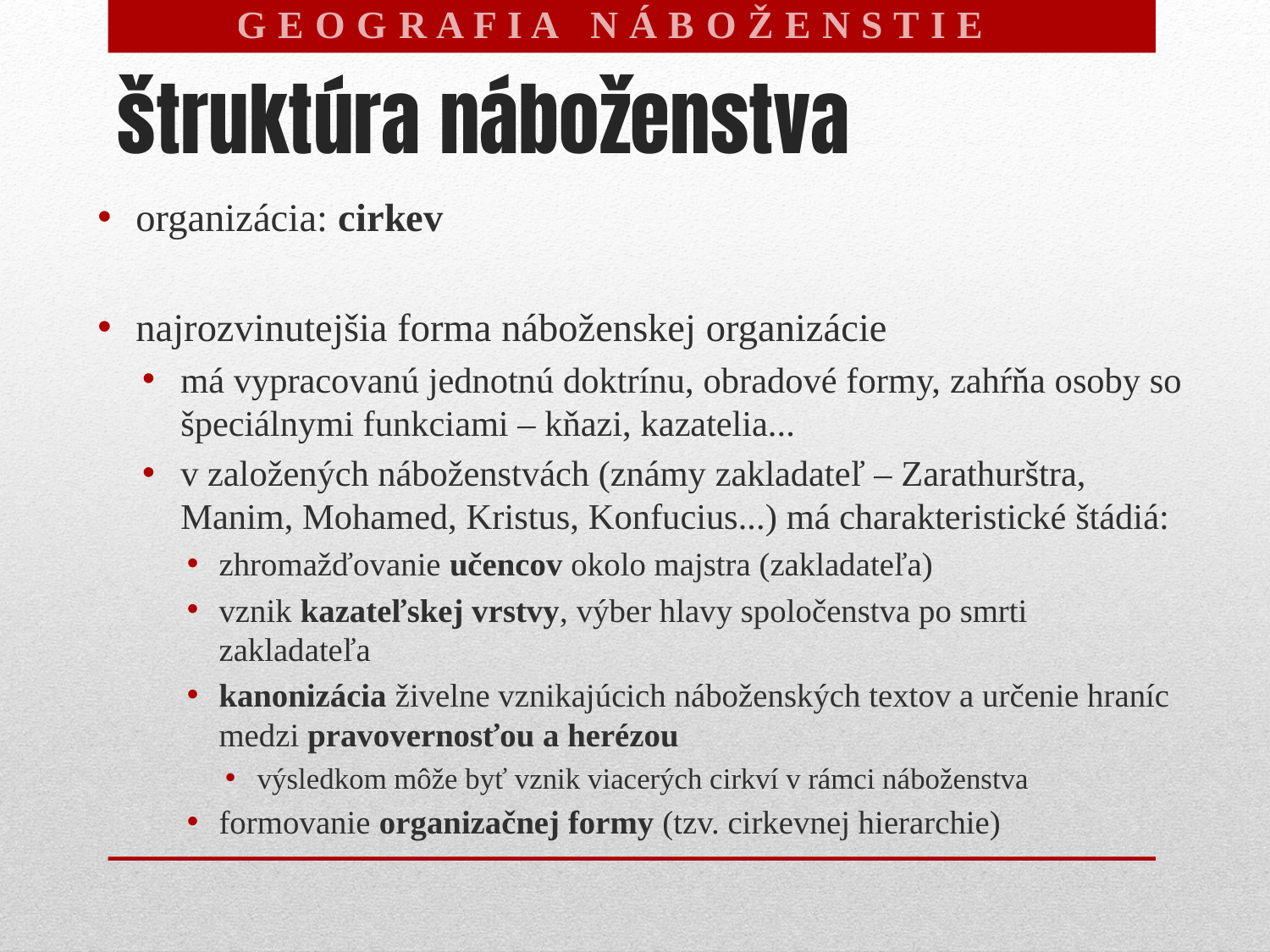

G E O G R A F I A   N Á B O Ž E N S T I E V
# štruktúra náboženstva
organizácia: cirkev

najrozvinutejšia forma náboženskej organizácie
má vypracovanú jednotnú doktrínu, obradové formy, zahŕňa osoby so špeciálnymi funkciami – kňazi, kazatelia...
v založených náboženstvách (známy zakladateľ – Zarathurštra, Manim, Mohamed, Kristus, Konfucius...) má charakteristické štádiá:
zhromažďovanie učencov okolo majstra (zakladateľa)
vznik kazateľskej vrstvy, výber hlavy spoločenstva po smrti zakladateľa
kanonizácia živelne vznikajúcich náboženských textov a určenie hraníc medzi pravovernosťou a herézou
výsledkom môže byť vznik viacerých cirkví v rámci náboženstva
formovanie organizačnej formy (tzv. cirkevnej hierarchie)